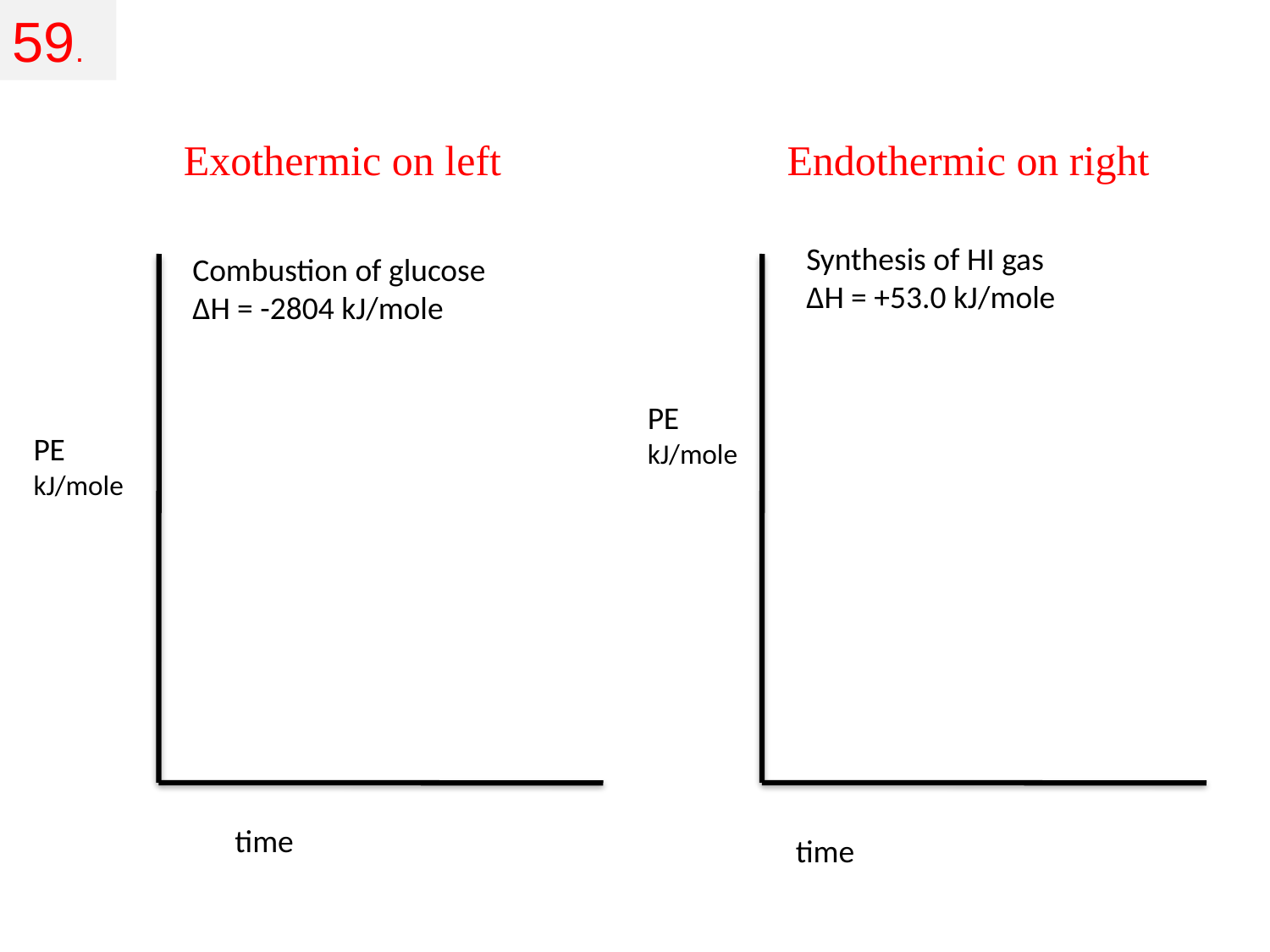

59.
Exothermic on left                           Endothermic on right
Synthesis of HI gas
ΔH = +53.0 kJ/mole
Combustion of glucose
ΔH = -2804 kJ/mole
PE
kJ/mole
PE
kJ/mole
time
time